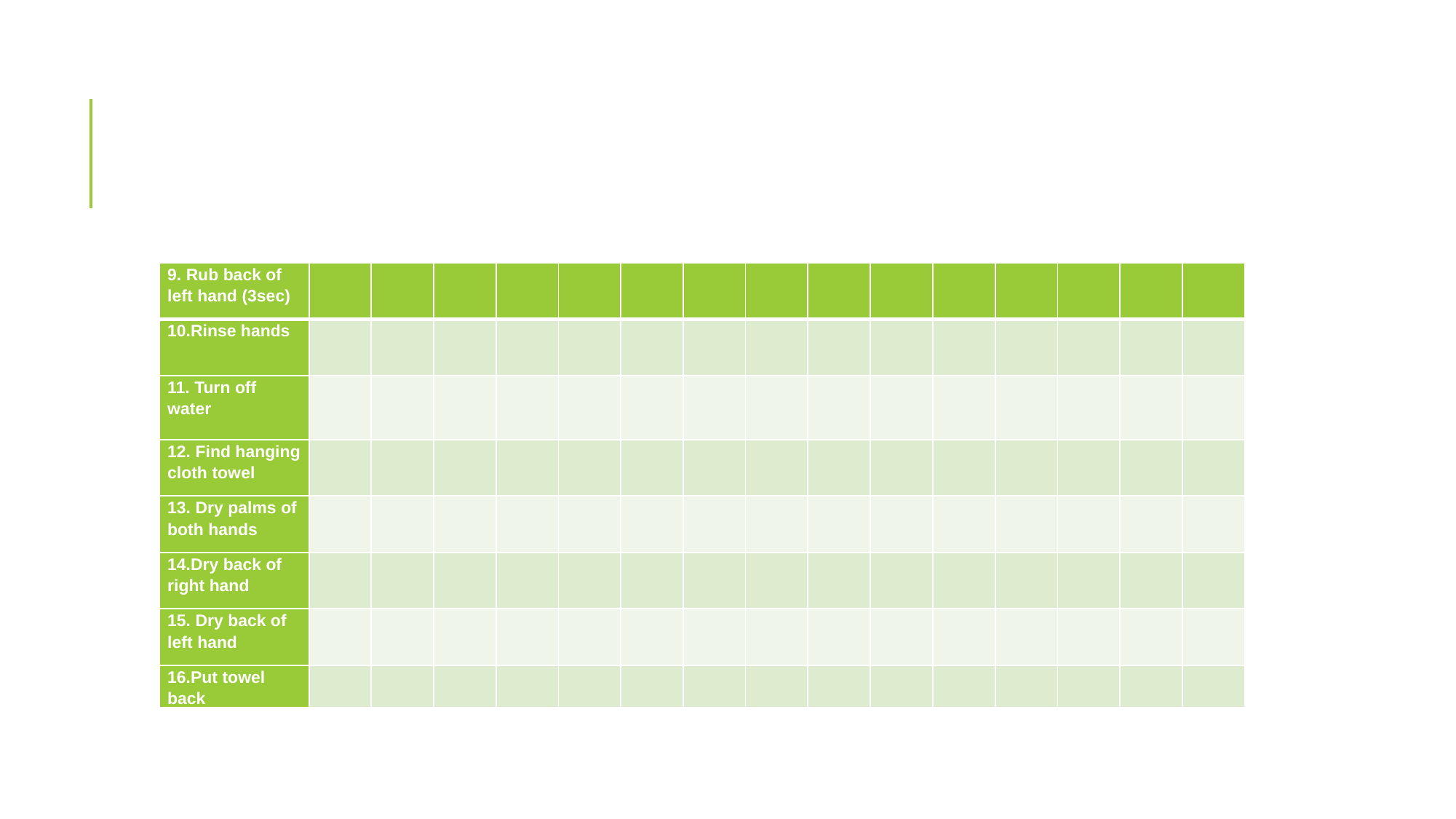

#
| 9. Rub back of left hand (3sec) |  |  |  |  |  |  |  |  |  |  |  |  |  |  |  |
| --- | --- | --- | --- | --- | --- | --- | --- | --- | --- | --- | --- | --- | --- | --- | --- |
| 10.Rinse hands |  |  |  |  |  |  |  |  |  |  |  |  |  |  |  |
| 11. Turn off water |  |  |  |  |  |  |  |  |  |  |  |  |  |  |  |
| 12. Find hanging cloth towel |  |  |  |  |  |  |  |  |  |  |  |  |  |  |  |
| 13. Dry palms of both hands |  |  |  |  |  |  |  |  |  |  |  |  |  |  |  |
| 14.Dry back of right hand |  |  |  |  |  |  |  |  |  |  |  |  |  |  |  |
| 15. Dry back of left hand |  |  |  |  |  |  |  |  |  |  |  |  |  |  |  |
| 16.Put towel back |  |  |  |  |  |  |  |  |  |  |  |  |  |  |  |